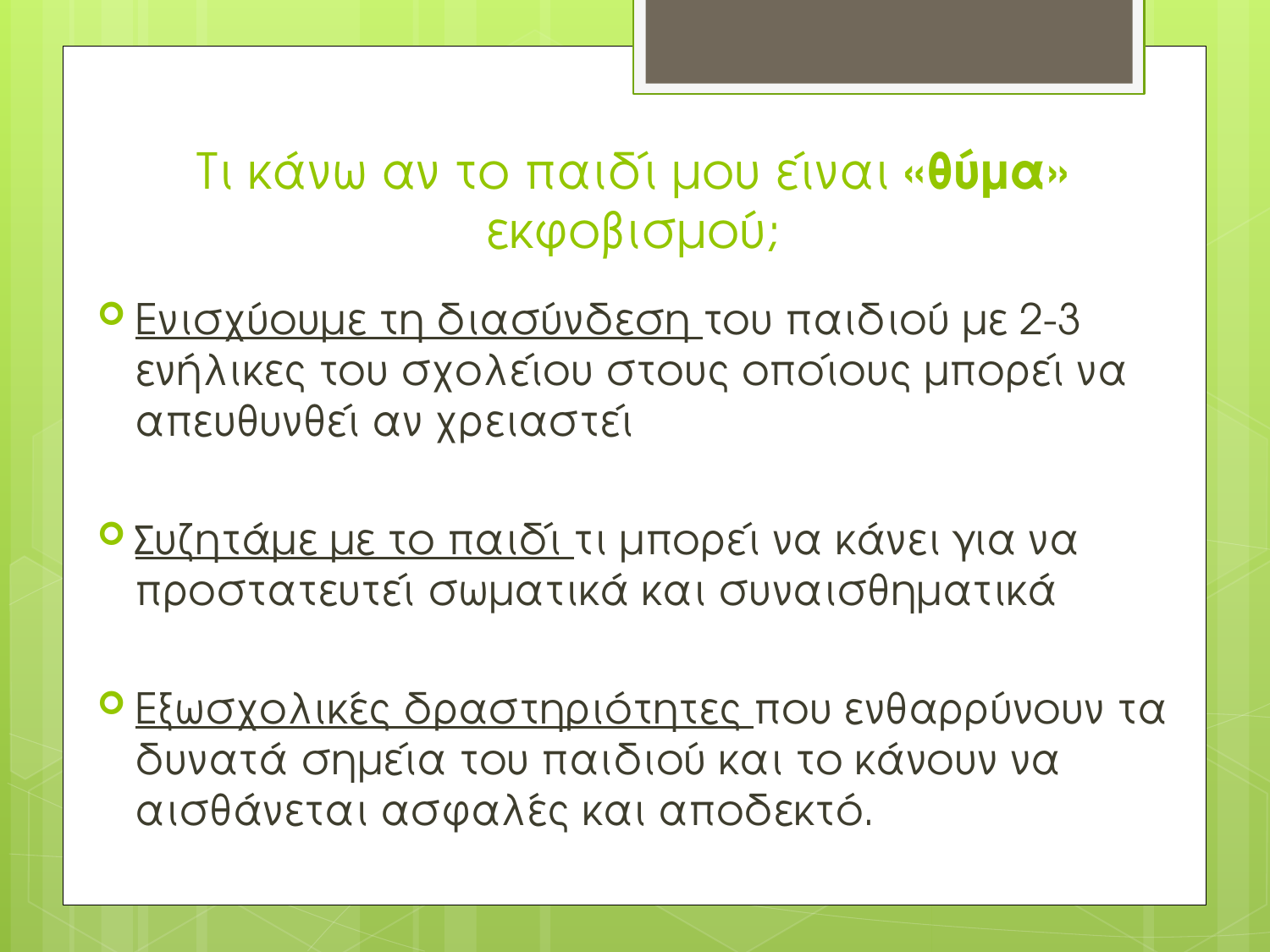

# Τι κάνω αν το παιδί μου είναι «θύμα» εκφοβισμού;
Ενισχύουμε τη διασύνδεση του παιδιού με 2-3 ενήλικες του σχολείου στους οποίους μπορεί να απευθυνθεί αν χρειαστεί

Συζητάμε με το παιδί τι μπορεί να κάνει για να προστατευτεί σωματικά και συναισθηματικά

Εξωσχολικές δραστηριότητες που ενθαρρύνουν τα δυνατά σημεία του παιδιού και το κάνουν να αισθάνεται ασφαλές και αποδεκτό.